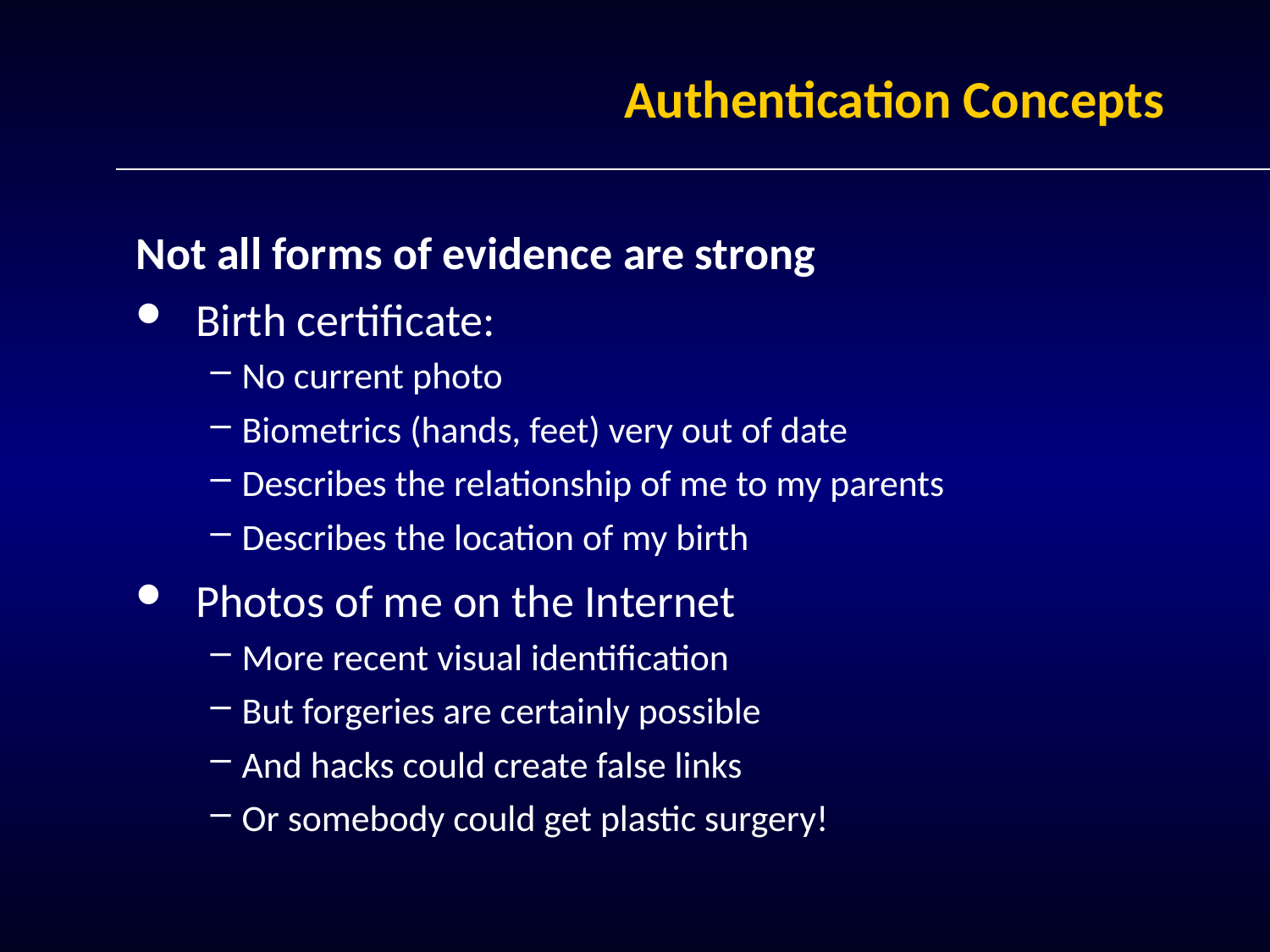

# Authentication Concepts
Not all forms of evidence are strong
Birth certificate:
No current photo
Biometrics (hands, feet) very out of date
Describes the relationship of me to my parents
Describes the location of my birth
Photos of me on the Internet
More recent visual identification
But forgeries are certainly possible
And hacks could create false links
Or somebody could get plastic surgery!